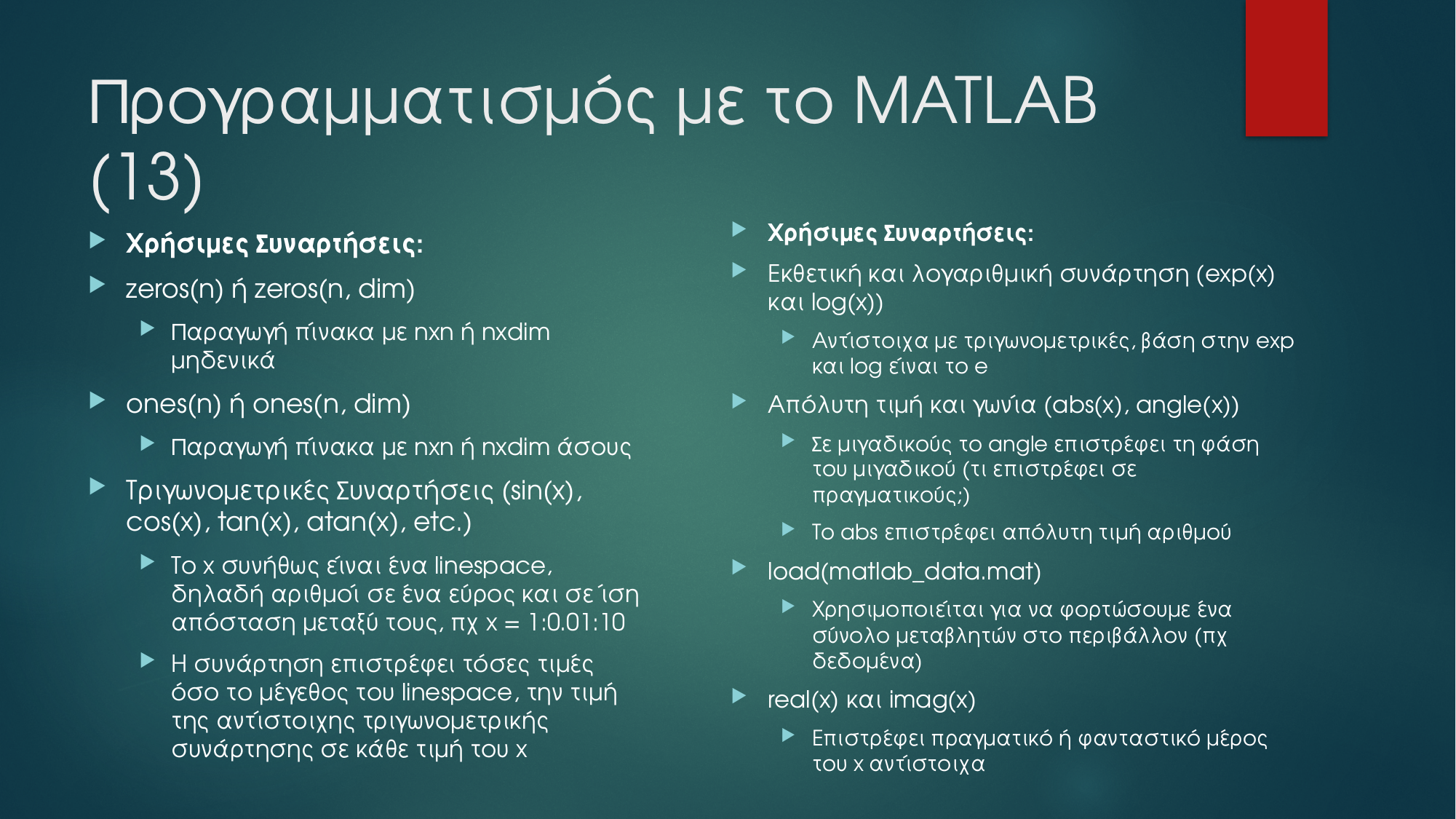

# Προγραμματισμός με το MATLAB (13)
Χρήσιμες Συναρτήσεις:
Εκθετική και λογαριθμική συνάρτηση (exp(x) και log(x))
Αντίστοιχα με τριγωνομετρικές, βάση στην exp και log είναι το e
Απόλυτη τιμή και γωνία (abs(x), angle(x))
Σε μιγαδικούς το angle επιστρέφει τη φάση του μιγαδικού (τι επιστρέφει σε πραγματικούς;)
Το abs επιστρέφει απόλυτη τιμή αριθμού
load(matlab_data.mat)
Χρησιμοποιείται για να φορτώσουμε ένα σύνολο μεταβλητών στο περιβάλλον (πχ δεδομένα)
real(x) και imag(x)
Επιστρέφει πραγματικό ή φανταστικό μέρος του x αντίστοιχα
Χρήσιμες Συναρτήσεις:
zeros(n) ή zeros(n, dim)
Παραγωγή πίνακα με nxn ή nxdim μηδενικά
ones(n) ή ones(n, dim)
Παραγωγή πίνακα με nxn ή nxdim άσους
Τριγωνομετρικές Συναρτήσεις (sin(x), cos(x), tan(x), atan(x), etc.)
Το x συνήθως είναι ένα linespace, δηλαδή αριθμοί σε ένα εύρος και σε ίση απόσταση μεταξύ τους, πχ x = 1:0.01:10
Η συνάρτηση επιστρέφει τόσες τιμές όσο το μέγεθος του linespace, την τιμή της αντίστοιχης τριγωνομετρικής συνάρτησης σε κάθε τιμή του x